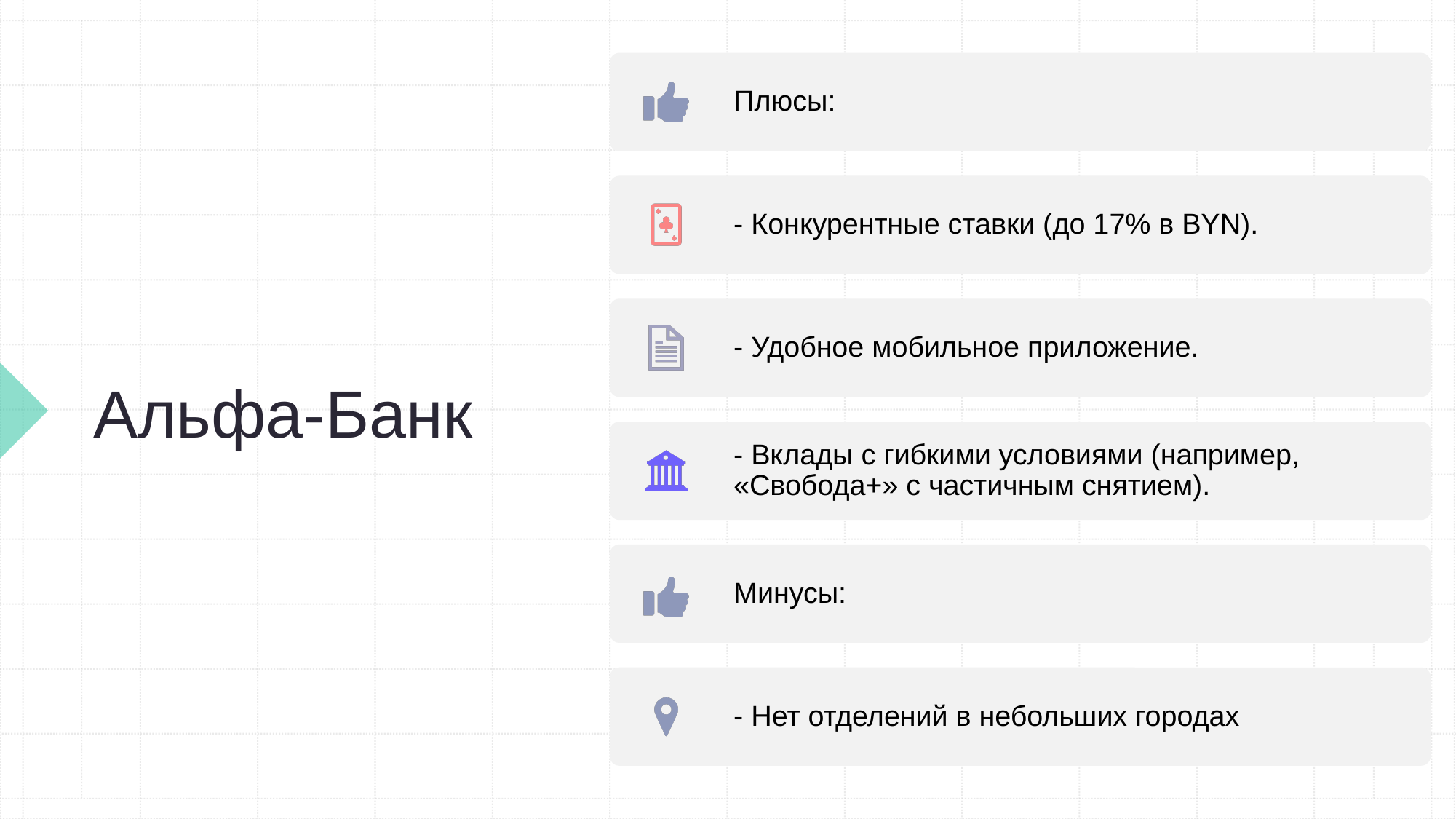

Плюсы:
- Конкурентные ставки (до 17% в BYN).
- Удобное мобильное приложение.
- Вклады с гибкими условиями (например, «Свобода+» с частичным снятием).
Минусы:
- Нет отделений в небольших городах
# Альфа-Банк